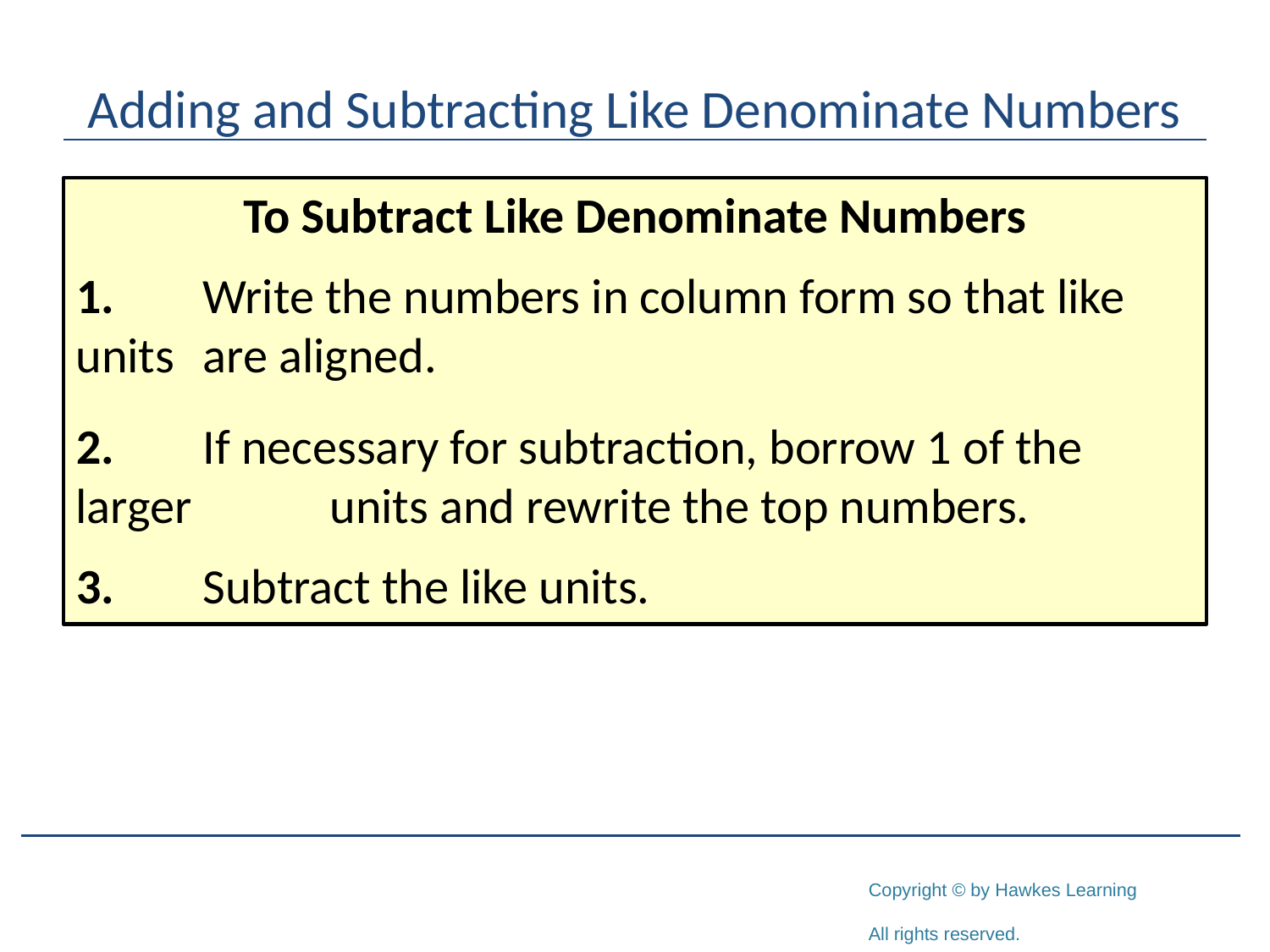

# Adding and Subtracting Like Denominate Numbers
To Subtract Like Denominate Numbers
1.	Write the numbers in column form so that like units 	are aligned.
2.	If necessary for subtraction, borrow 1 of the larger 	units and rewrite the top numbers.
3.	Subtract the like units.